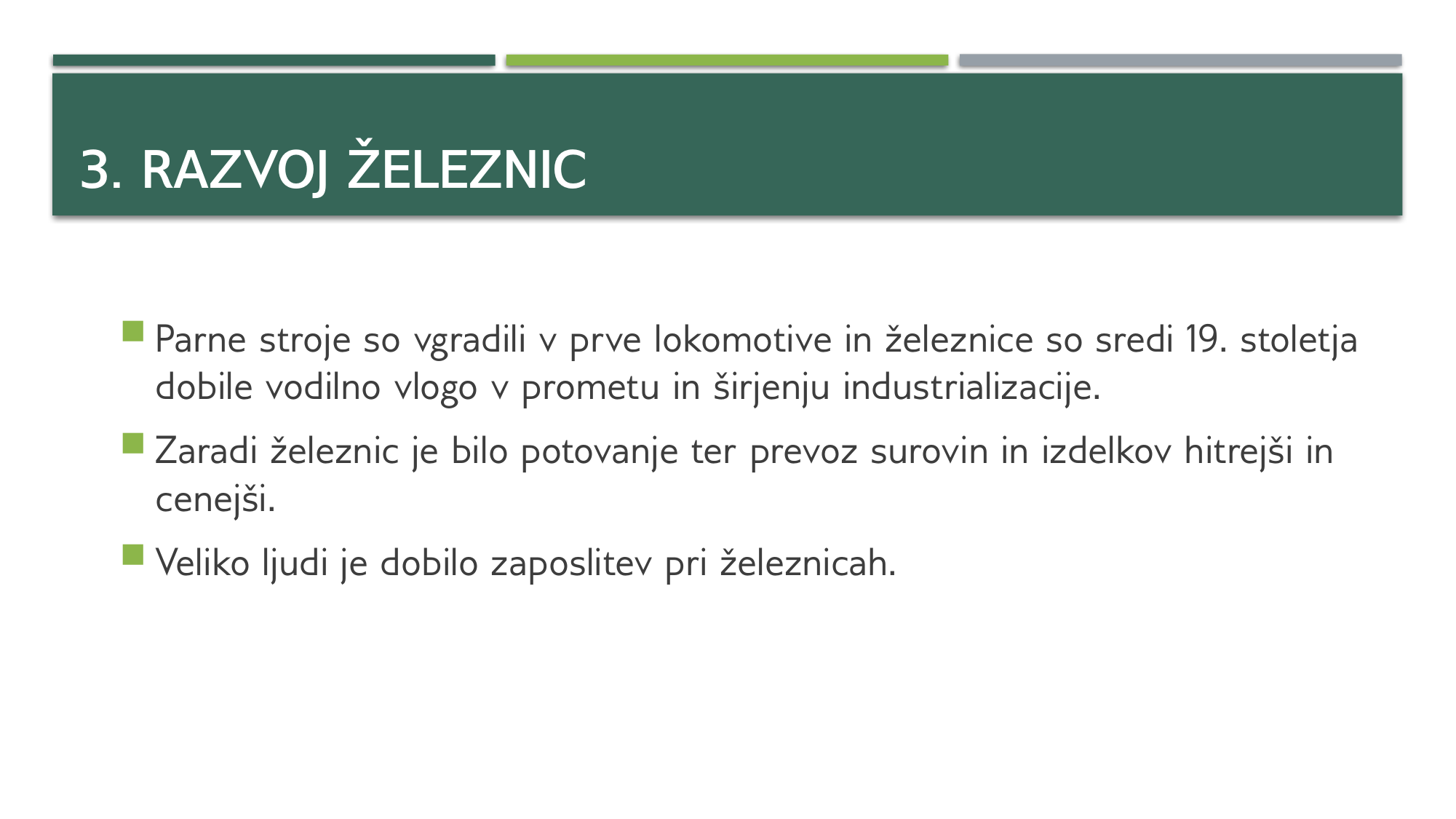

# 3. Razvoj železnic
Parne stroje so vgradili v prve lokomotive in železnice so sredi 19. stoletja dobile vodilno vlogo v prometu in širjenju industrializacije.
Zaradi železnic je bilo potovanje ter prevoz surovin in izdelkov hitrejši in cenejši.
Veliko ljudi je dobilo zaposlitev pri železnicah.